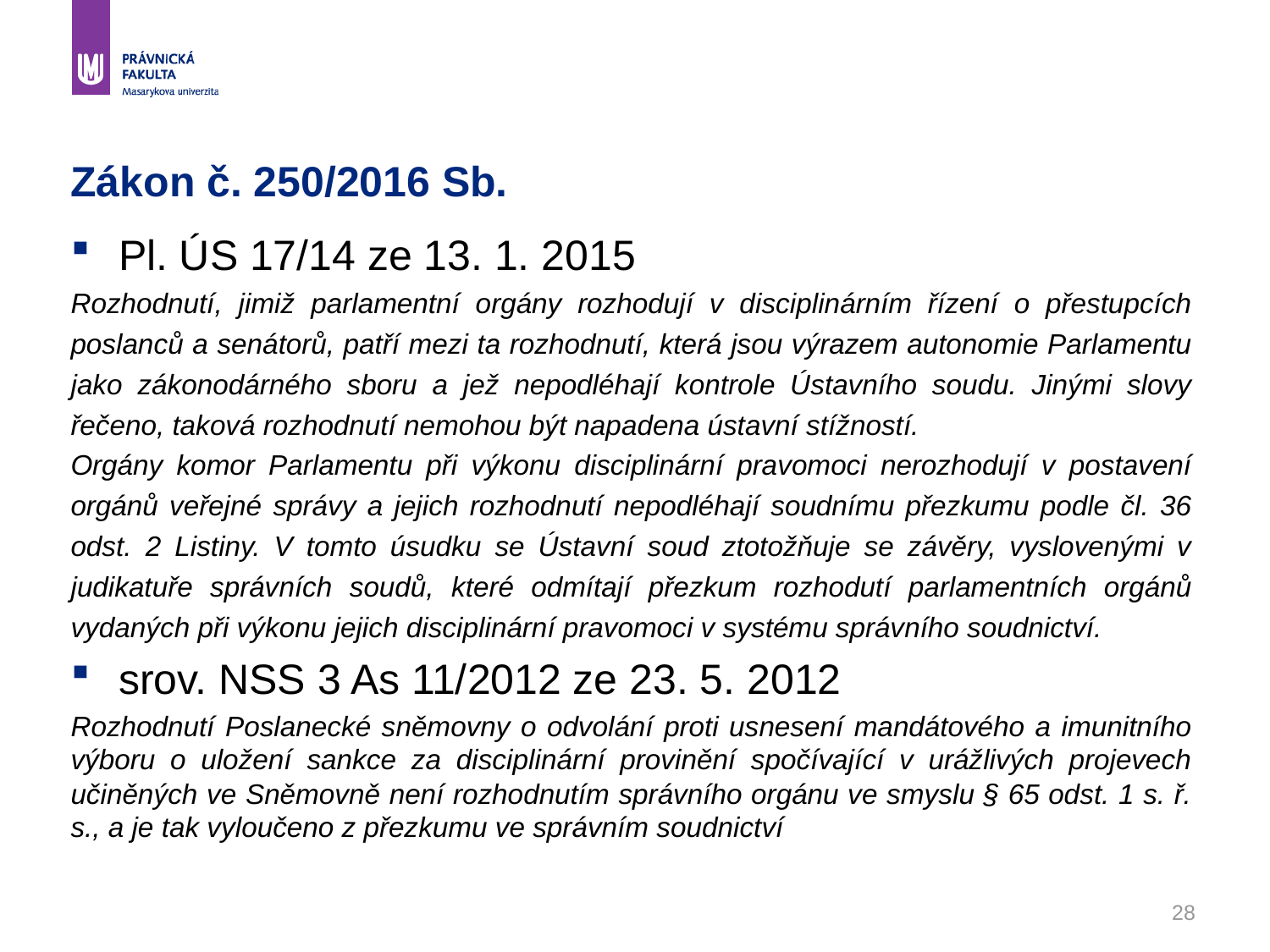

# Zákon č. 250/2016 Sb.
Pl. ÚS 17/14 ze 13. 1. 2015
Rozhodnutí, jimiž parlamentní orgány rozhodují v disciplinárním řízení o přestupcích poslanců a senátorů, patří mezi ta rozhodnutí, která jsou výrazem autonomie Parlamentu jako zákonodárného sboru a jež nepodléhají kontrole Ústavního soudu. Jinými slovy řečeno, taková rozhodnutí nemohou být napadena ústavní stížností.
Orgány komor Parlamentu při výkonu disciplinární pravomoci nerozhodují v postavení orgánů veřejné správy a jejich rozhodnutí nepodléhají soudnímu přezkumu podle čl. 36 odst. 2 Listiny. V tomto úsudku se Ústavní soud ztotožňuje se závěry, vyslovenými v judikatuře správních soudů, které odmítají přezkum rozhodutí parlamentních orgánů vydaných při výkonu jejich disciplinární pravomoci v systému správního soudnictví.
srov. NSS 3 As 11/2012 ze 23. 5. 2012
Rozhodnutí Poslanecké sněmovny o odvolání proti usnesení mandátového a imunitního výboru o uložení sankce za disciplinární provinění spočívající v urážlivých projevech učiněných ve Sněmovně není rozhodnutím správního orgánu ve smyslu § 65 odst. 1 s. ř. s., a je tak vyloučeno z přezkumu ve správním soudnictví

28